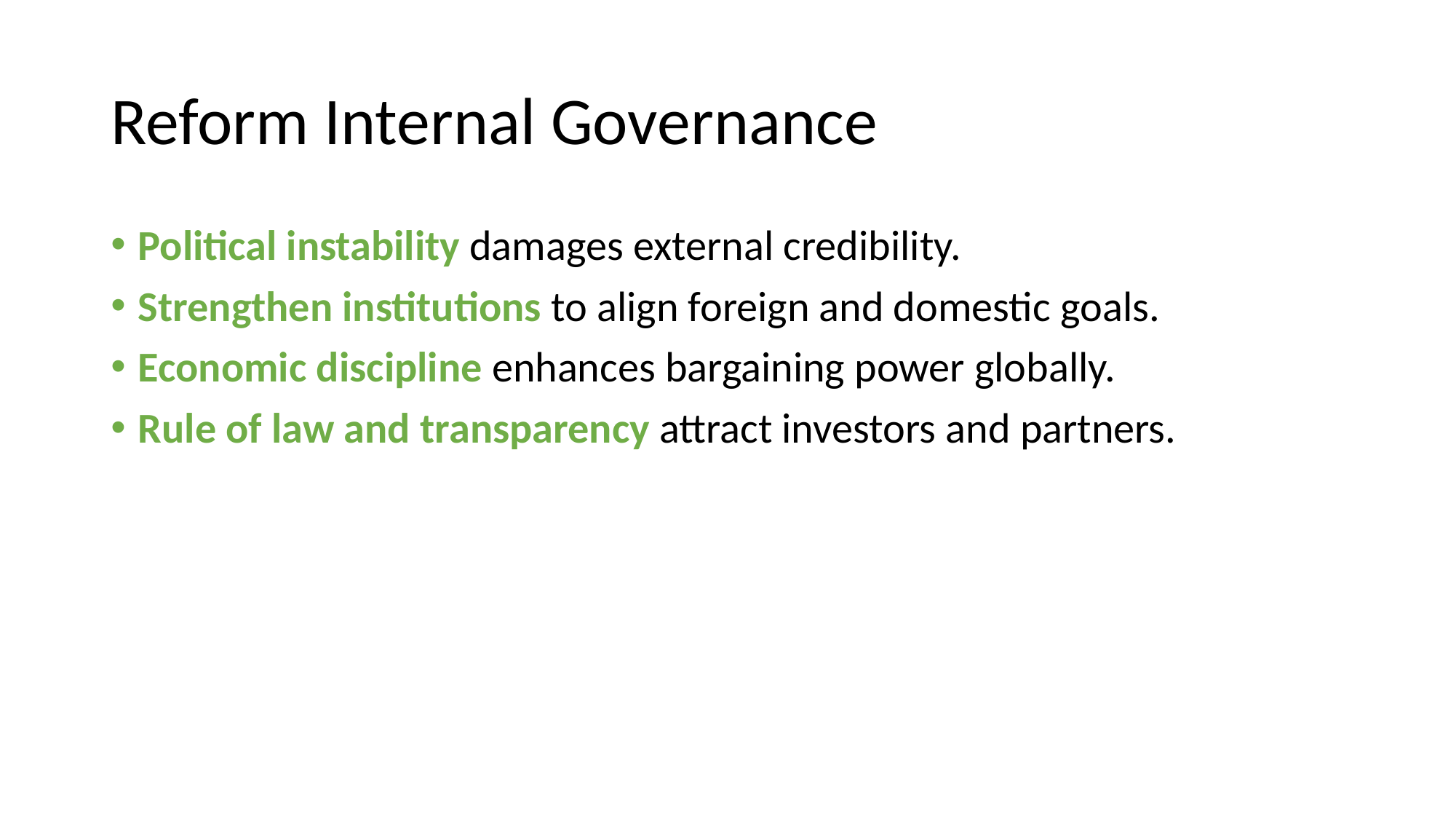

# Reform Internal Governance
Political instability damages external credibility.
Strengthen institutions to align foreign and domestic goals.
Economic discipline enhances bargaining power globally.
Rule of law and transparency attract investors and partners.